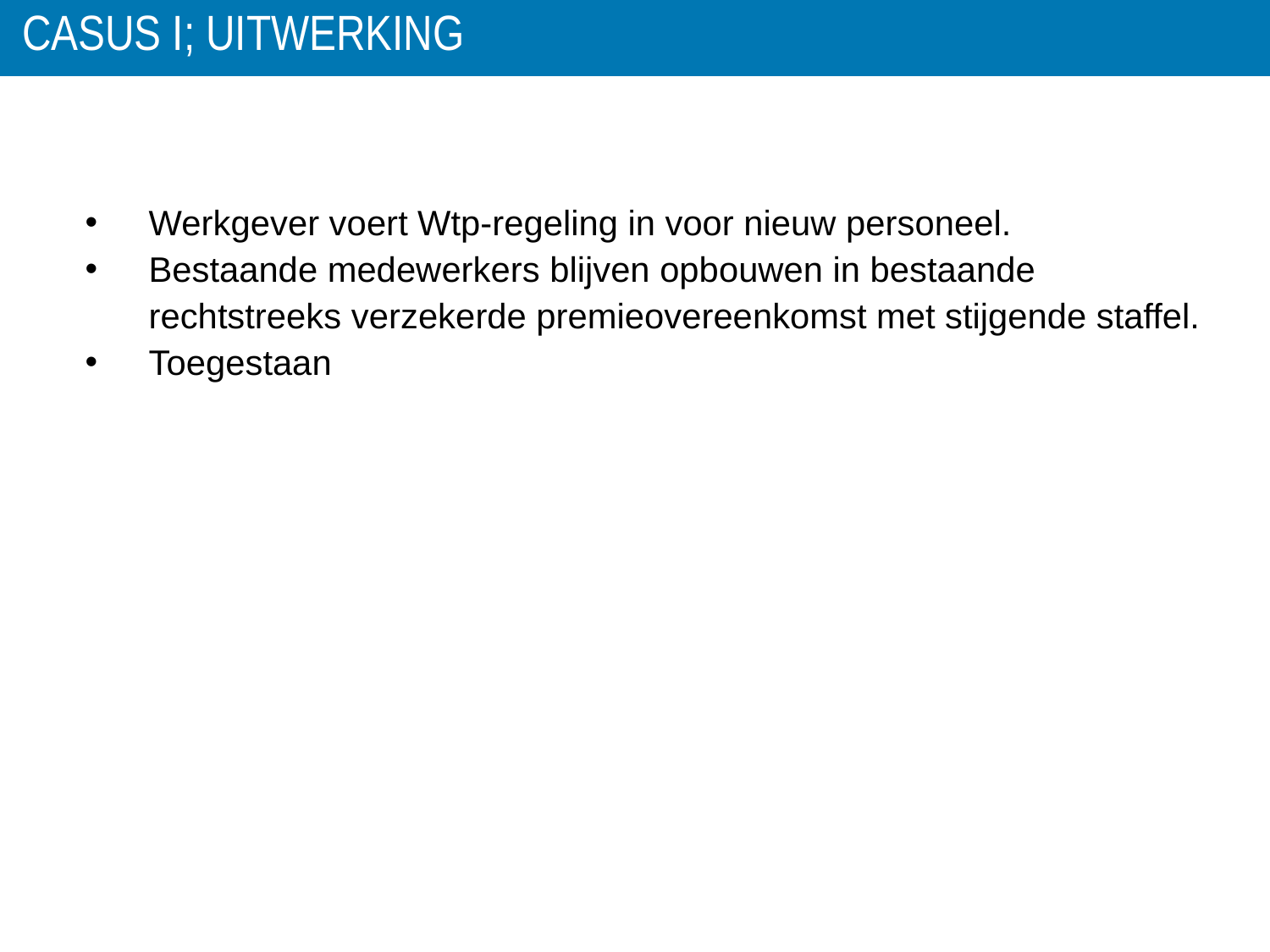

# Casus I; uitwerking
Werkgever voert Wtp-regeling in voor nieuw personeel.
Bestaande medewerkers blijven opbouwen in bestaande rechtstreeks verzekerde premieovereenkomst met stijgende staffel.
Toegestaan